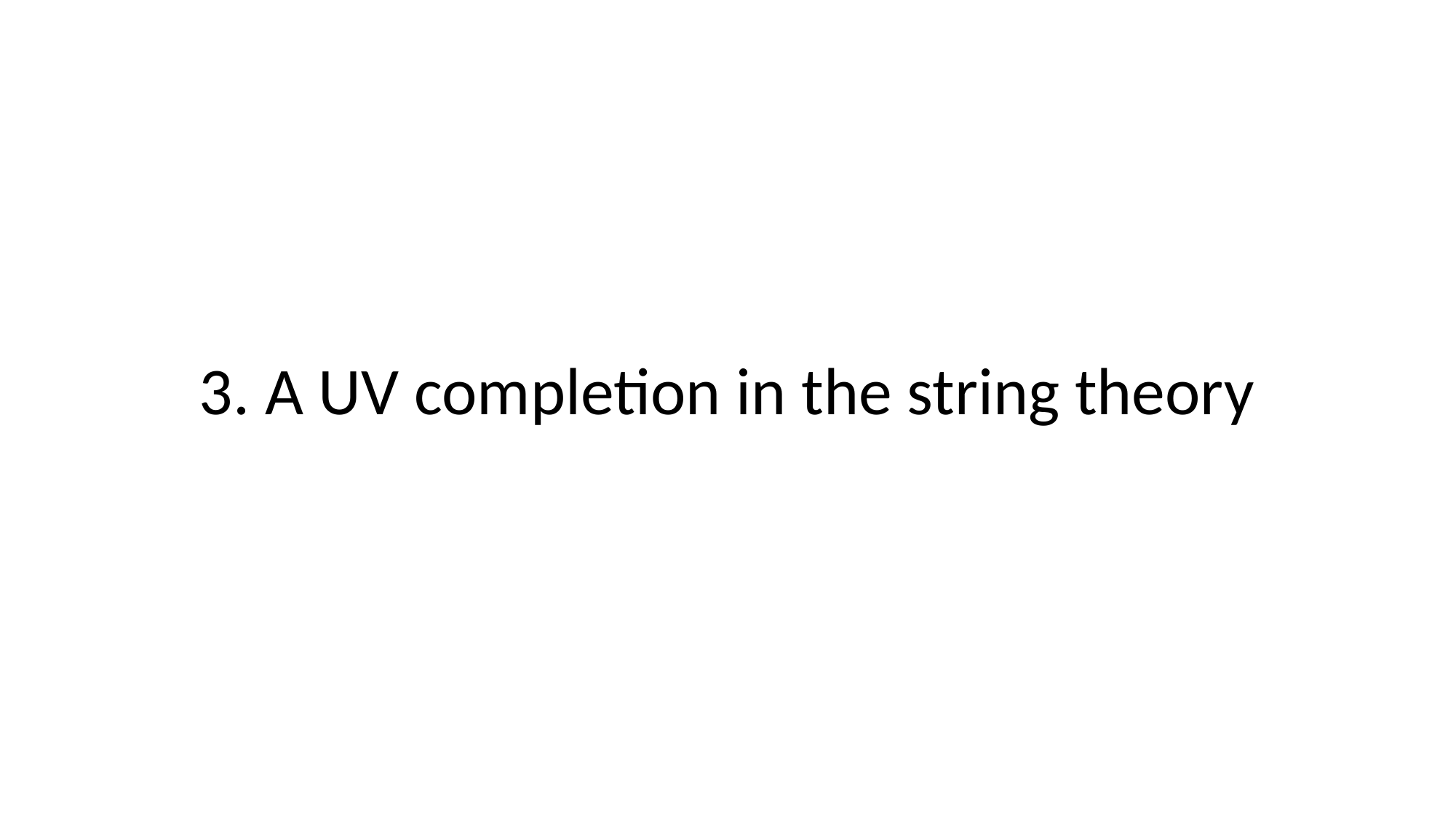

# 3. A UV completion in the string theory